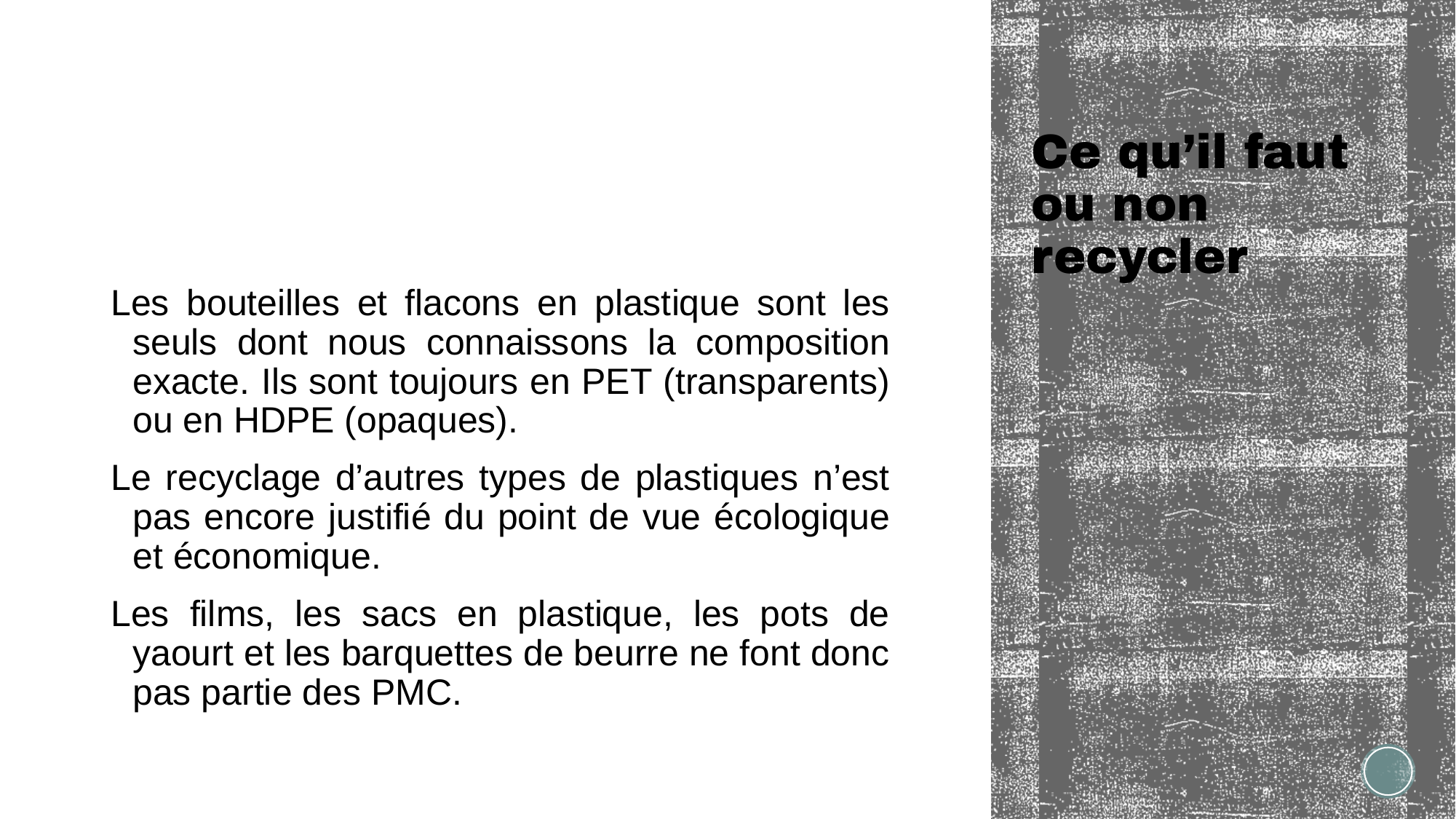

# Ce qu’il faut ou non recycler
Les bouteilles et flacons en plastique sont les seuls dont nous connaissons la composition exacte. Ils sont toujours en PET (transparents) ou en HDPE (opaques).
Le recyclage d’autres types de plastiques n’est pas encore justifié du point de vue écologique et économique.
Les films, les sacs en plastique, les pots de yaourt et les barquettes de beurre ne font donc pas partie des PMC.